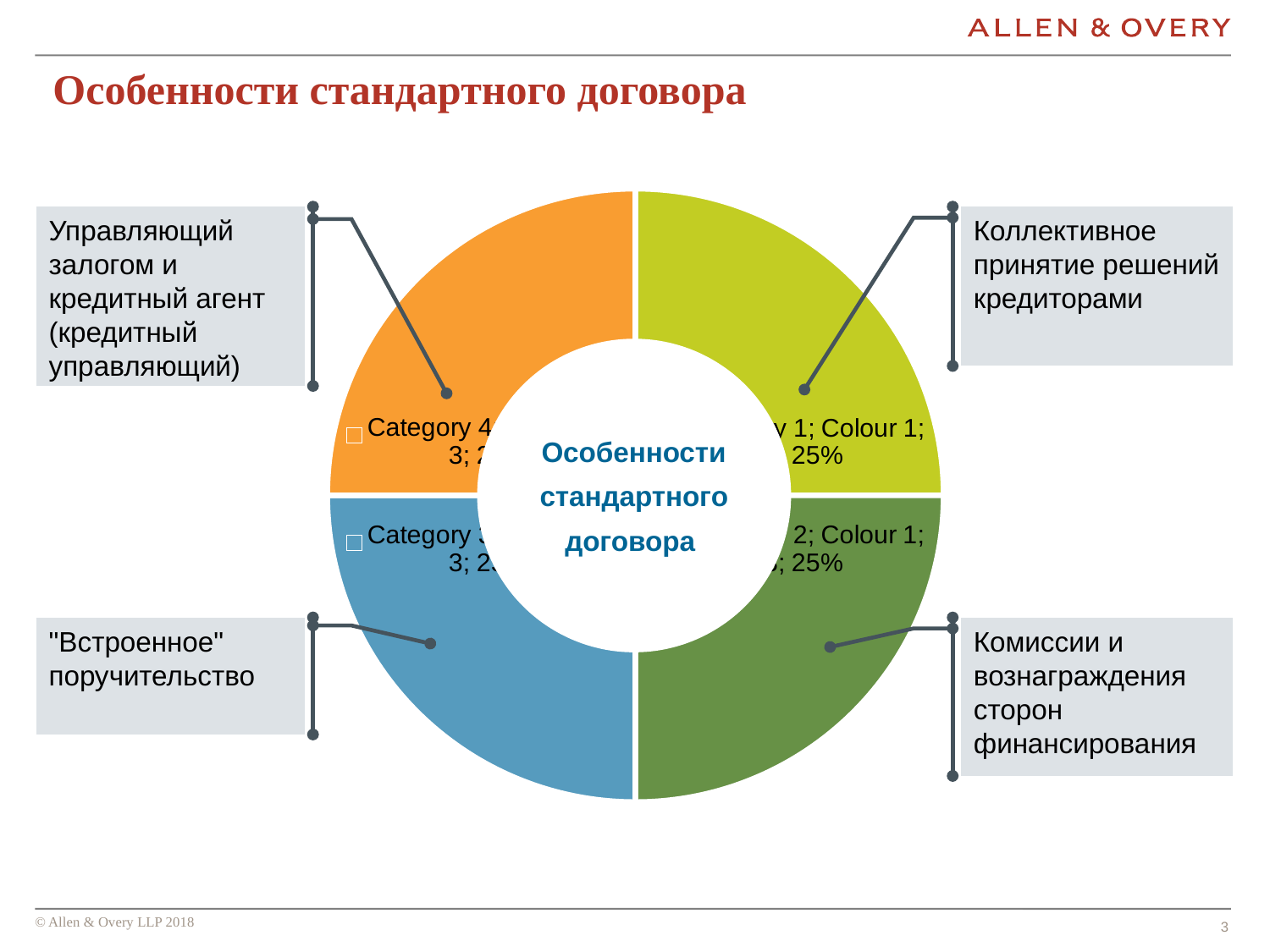

# Особенности стандартного договора

### Chart

| Category | Colour 1 |
|---|---|
| Category 1 | 3.0 |
| Category 2 | 3.0 |
| Category 3 | 3.0 |
| Category 4 | 3.0 |
| Category 5 | None |
| Category 6 | None |
Управляющий залогом и кредитный агент (кредитный управляющий)
Коллективное принятие решений кредиторами
Особенности
стандартного
договора
"Встроенное" поручительство
Комиссии и вознаграждения сторон финансирования
3